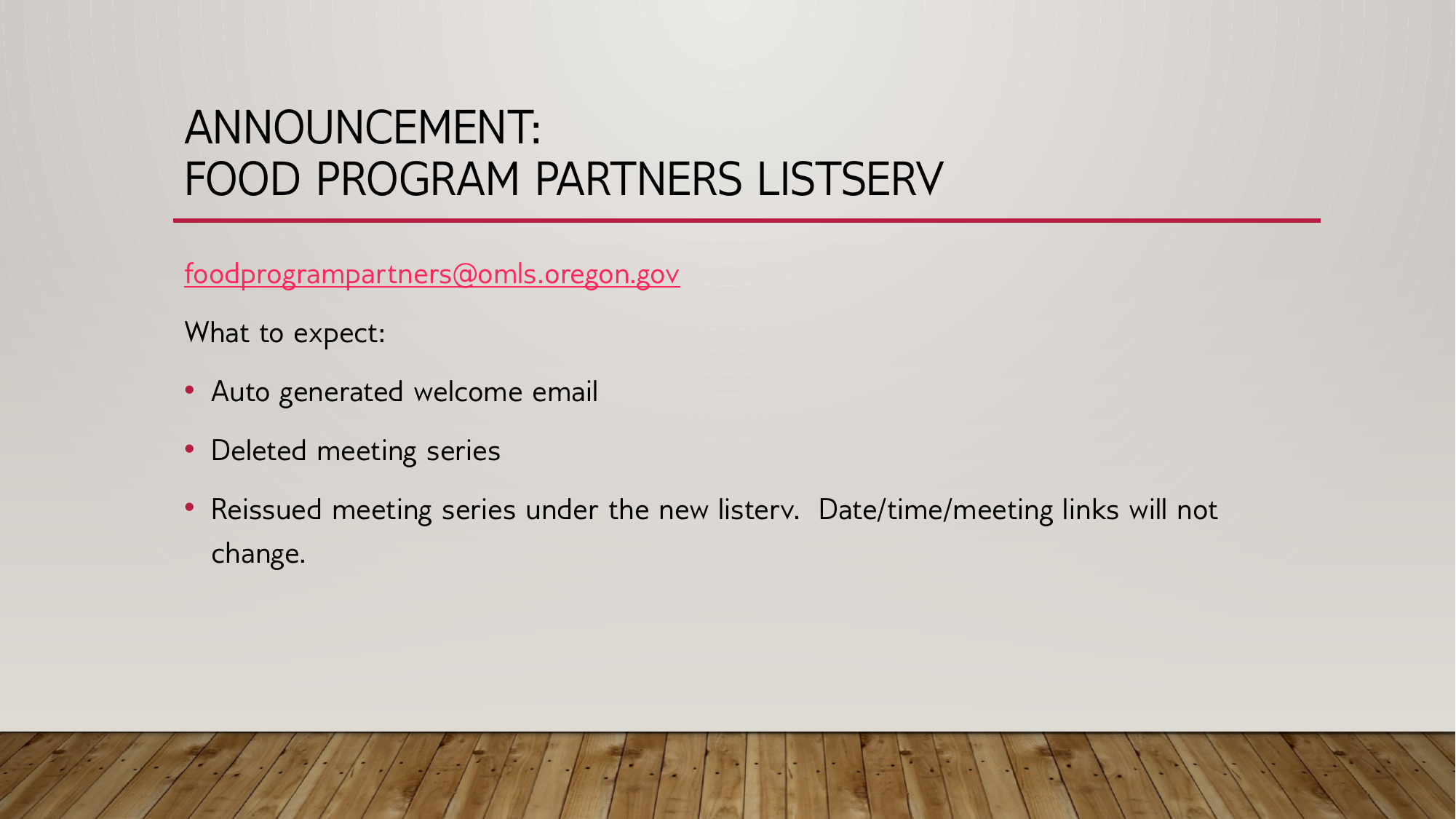

# Announcement: Food program partners listserv
foodprogrampartners@omls.oregon.gov
What to expect:
Auto generated welcome email
Deleted meeting series
Reissued meeting series under the new listerv.  Date/time/meeting links will not change.